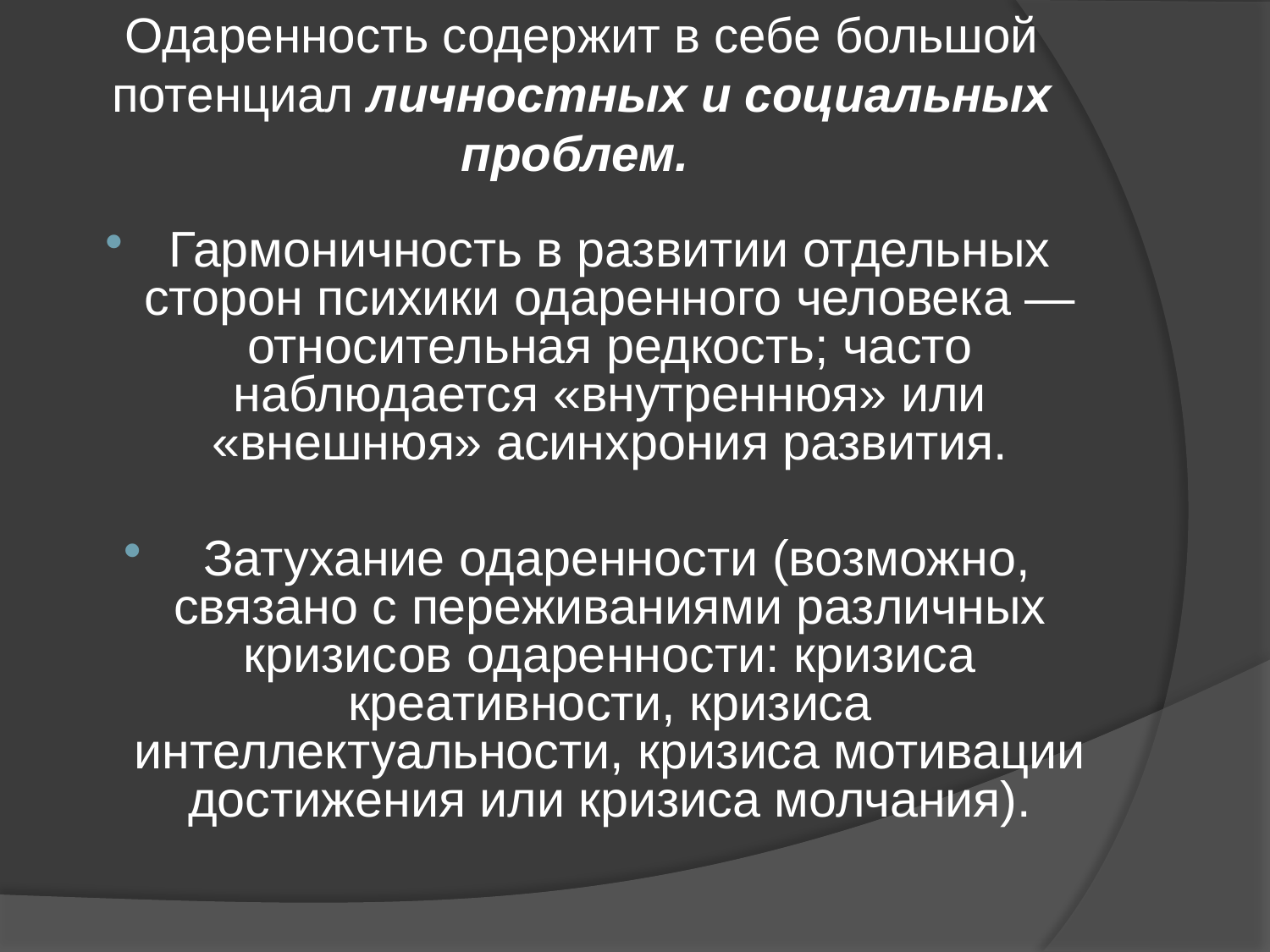

# Одаренность содержит в себе большой потенциал личностных и социальных проблем.
Гармоничность в развитии отдельных сторон психики одаренного человека — относительная редкость; часто наблюдается «внутреннюя» или «внешнюя» асинхрония развития.

 Затухание одаренности (возможно, связано с переживаниями различных кризисов одаренности: кризиса креативности, кризиса интеллектуальности, кризиса мотивации достижения или кризиса молчания).